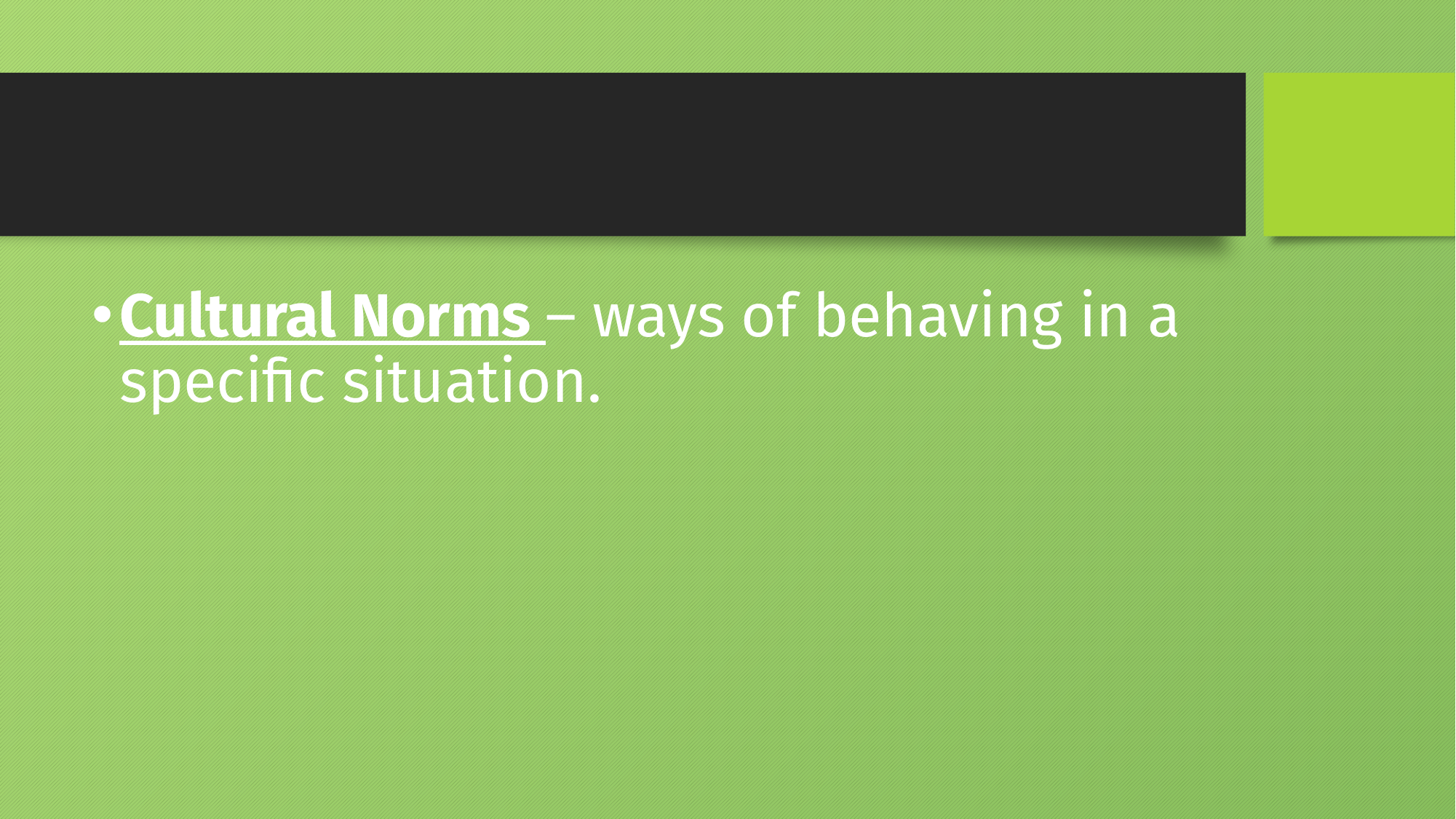

#
Cultural Norms – ways of behaving in a specific situation.